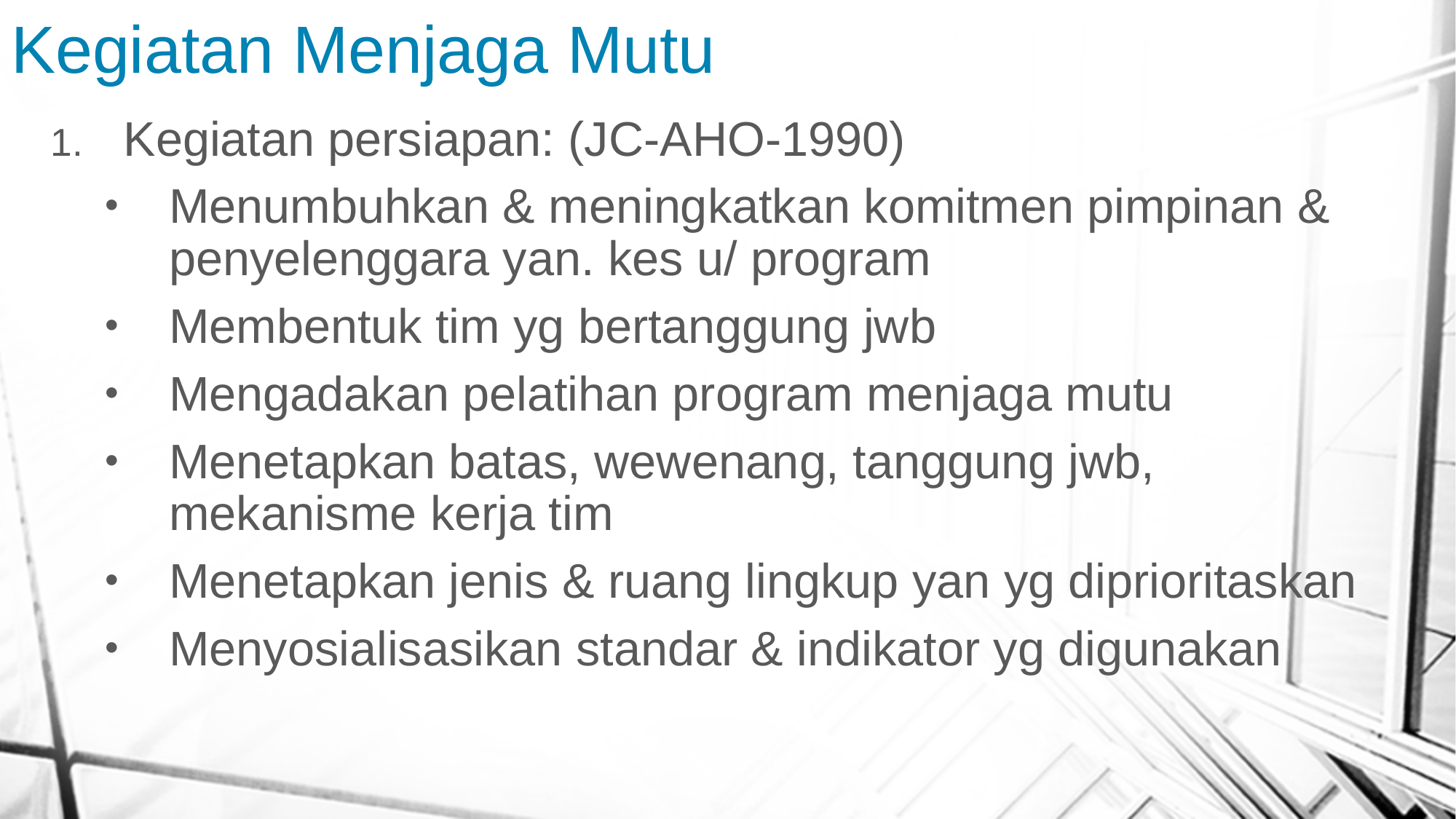

# Kegiatan Menjaga Mutu
Kegiatan persiapan: (JC-AHO-1990)
Menumbuhkan & meningkatkan komitmen pimpinan & penyelenggara yan. kes u/ program
Membentuk tim yg bertanggung jwb
Mengadakan pelatihan program menjaga mutu
Menetapkan batas, wewenang, tanggung jwb, mekanisme kerja tim
Menetapkan jenis & ruang lingkup yan yg diprioritaskan
Menyosialisasikan standar & indikator yg digunakan